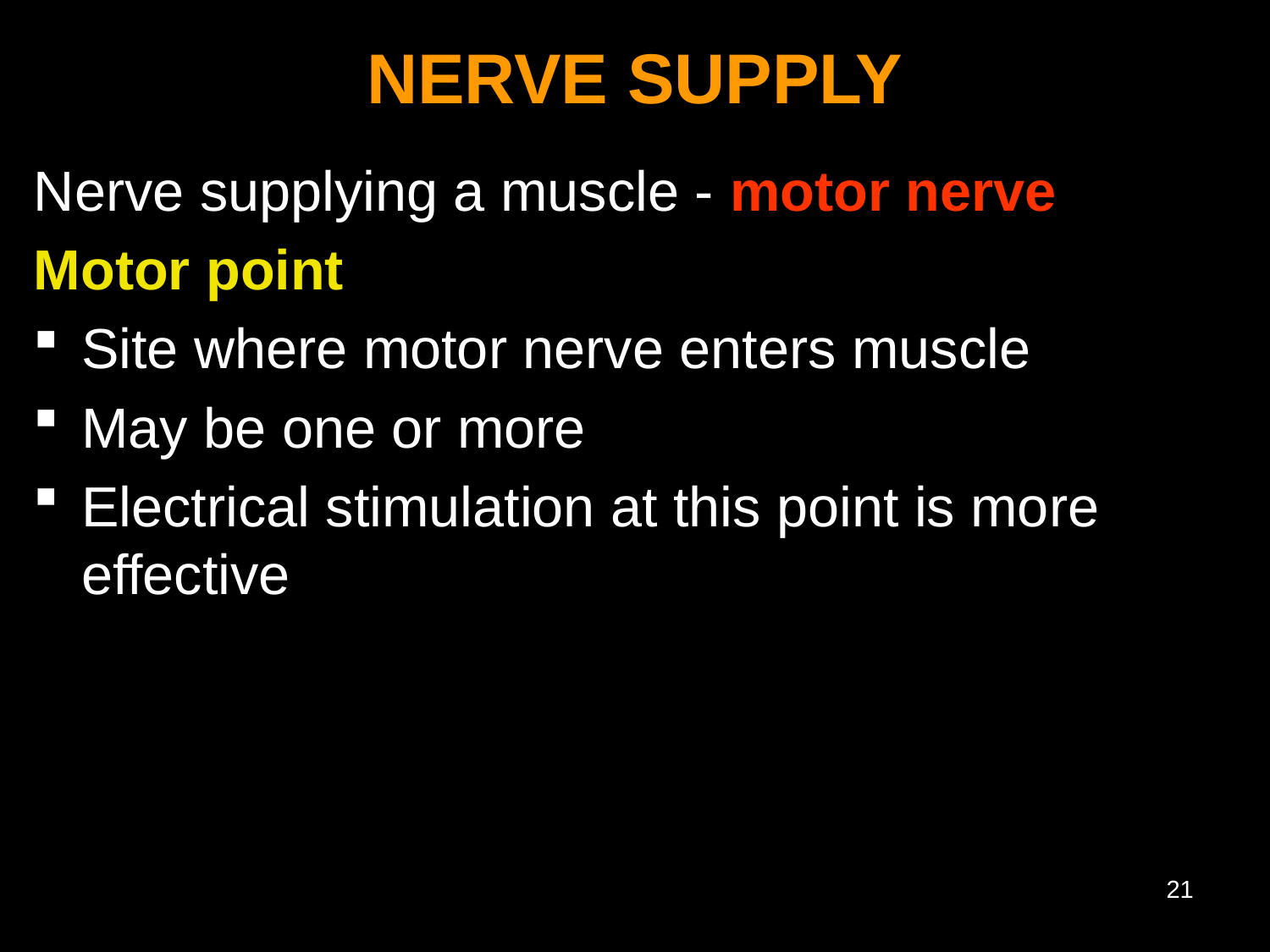

# NERVE SUPPLY
Nerve supplying a muscle - motor nerve
Motor point
Site where motor nerve enters muscle
May be one or more
Electrical stimulation at this point is more effective

21